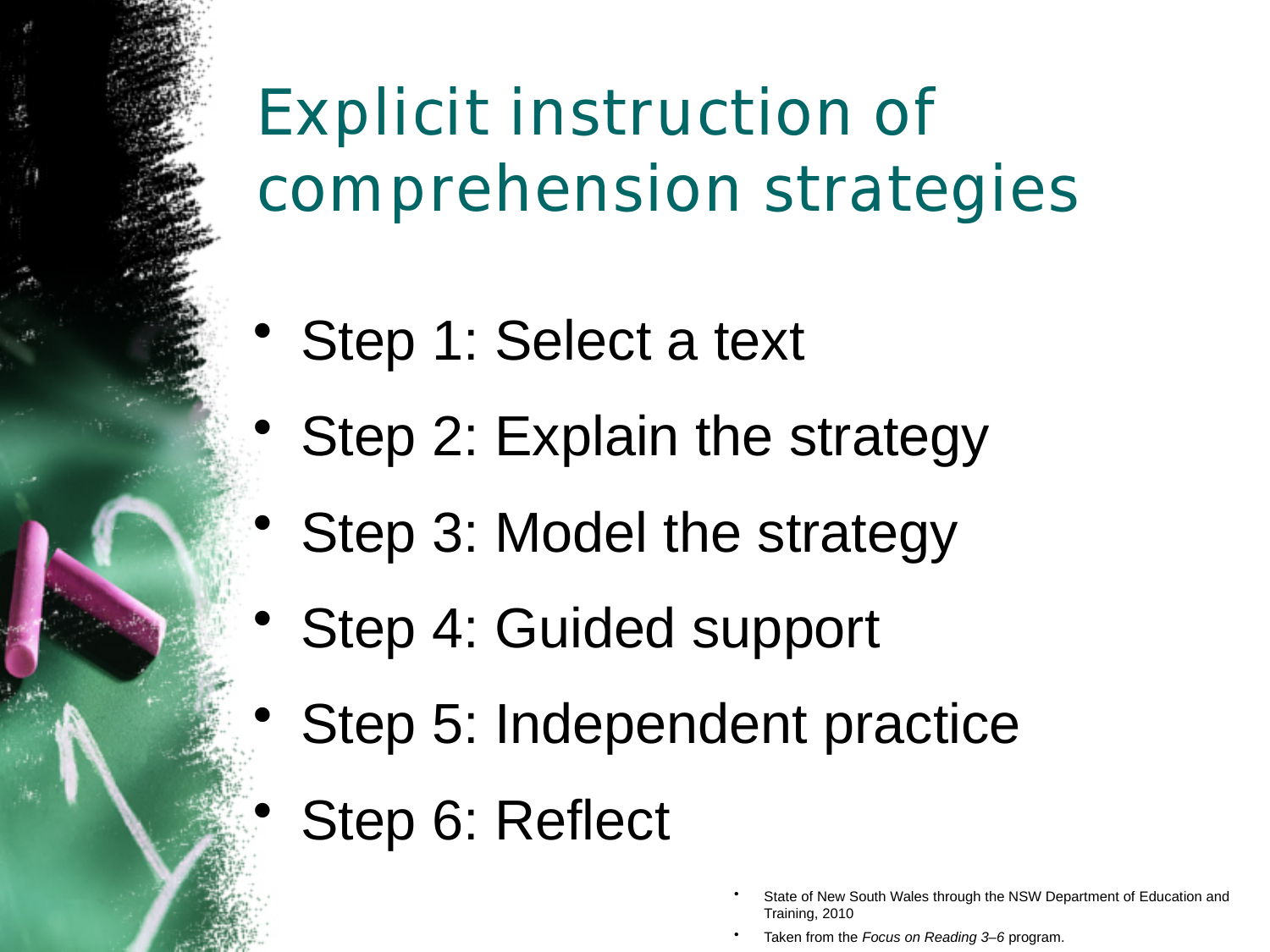

# Explicit instruction of comprehension strategies
Step 1: Select a text
Step 2: Explain the strategy
Step 3: Model the strategy
Step 4: Guided support
Step 5: Independent practice
Step 6: Reflect

State of New South Wales through the NSW Department of Education and Training, 2010
Taken from the Focus on Reading 3–6 program.